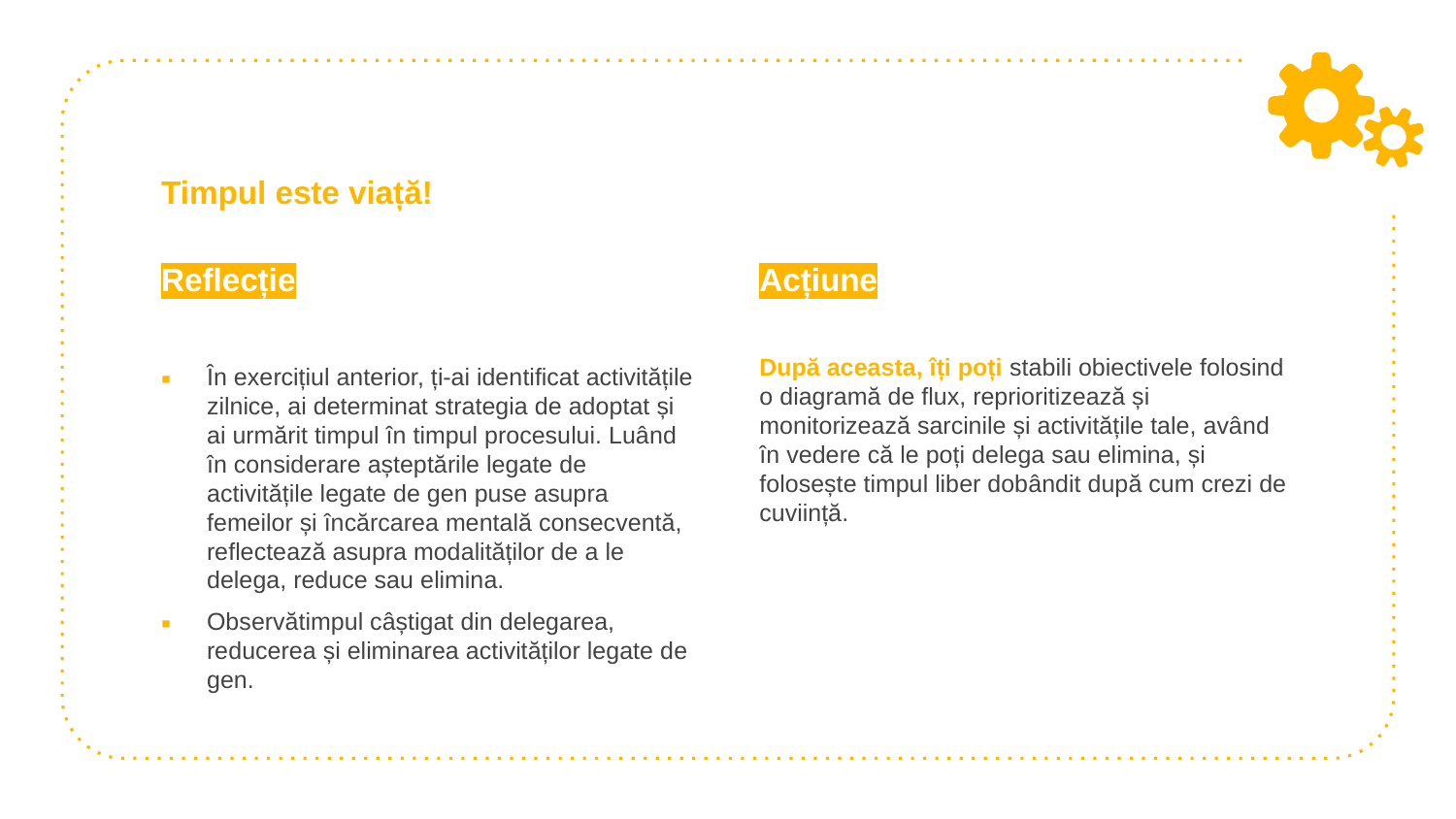

# Timpul este viață!
Reflecție

În exercițiul anterior, ți-ai identificat activitățile zilnice, ai determinat strategia de adoptat și ai urmărit timpul în timpul procesului. Luând în considerare așteptările legate de activitățile legate de gen puse asupra femeilor și încărcarea mentală consecventă, reflectează asupra modalităților de a le delega, reduce sau elimina.
Observătimpul câștigat din delegarea, reducerea și eliminarea activităților legate de gen.

Acțiune

După aceasta, îți poți stabili obiectivele folosind o diagramă de flux, reprioritizează și monitorizează sarcinile și activitățile tale, având în vedere că le poți delega sau elimina, și folosește timpul liber dobândit după cum crezi de cuviință.